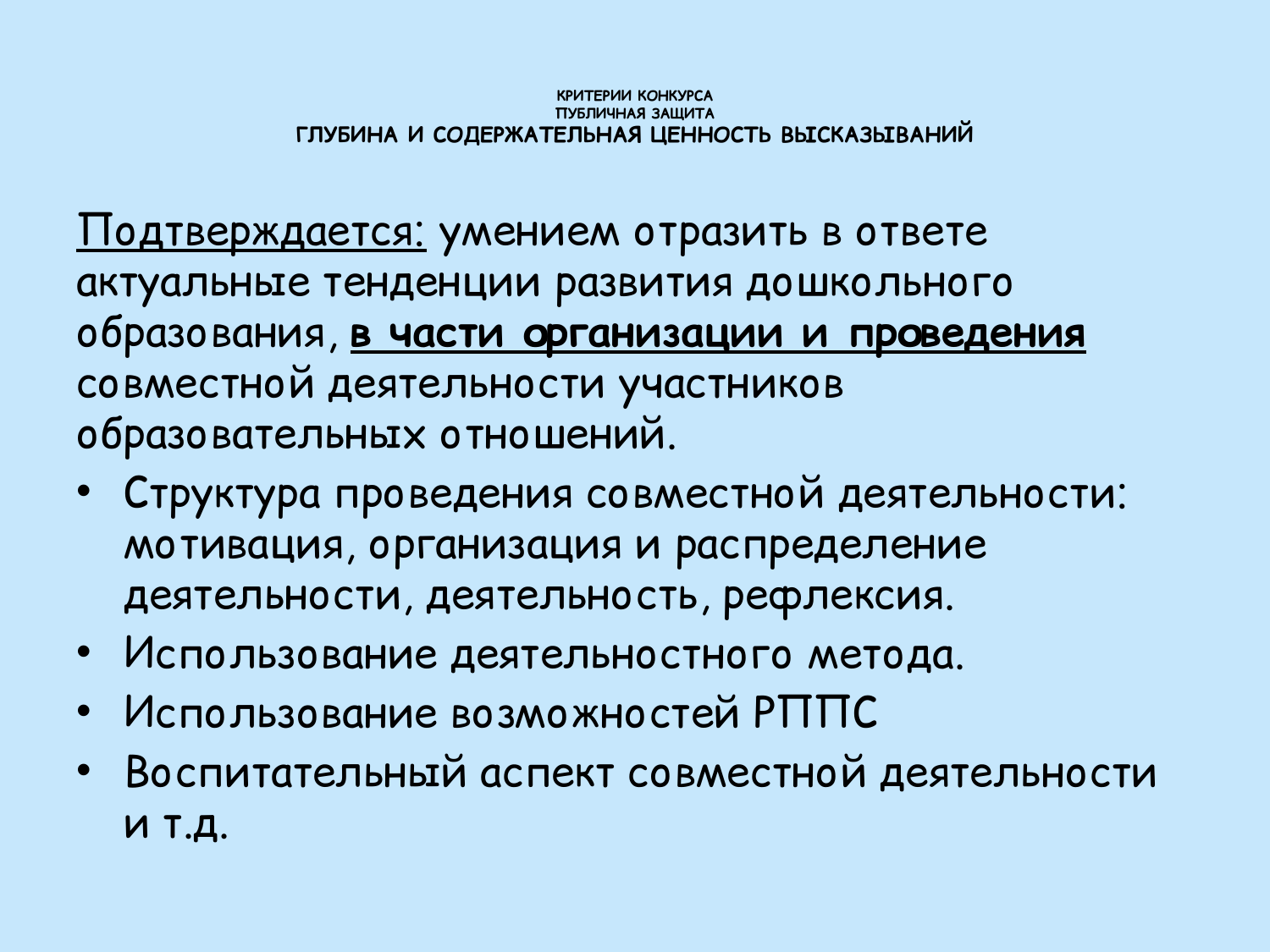

# КРИТЕРИИ КОНКУРСА ПУБЛИЧНАЯ ЗАЩИТА ГЛУБИНА И СОДЕРЖАТЕЛЬНАЯ ЦЕННОСТЬ ВЫСКАЗЫВАНИЙ
Подтверждается: умением отразить в ответе актуальные тенденции развития дошкольного образования, в части организации и проведения совместной деятельности участников образовательных отношений.
Структура проведения совместной деятельности: мотивация, организация и распределение деятельности, деятельность, рефлексия.
Использование деятельностного метода.
Использование возможностей РППС
Воспитательный аспект совместной деятельности и т.д.